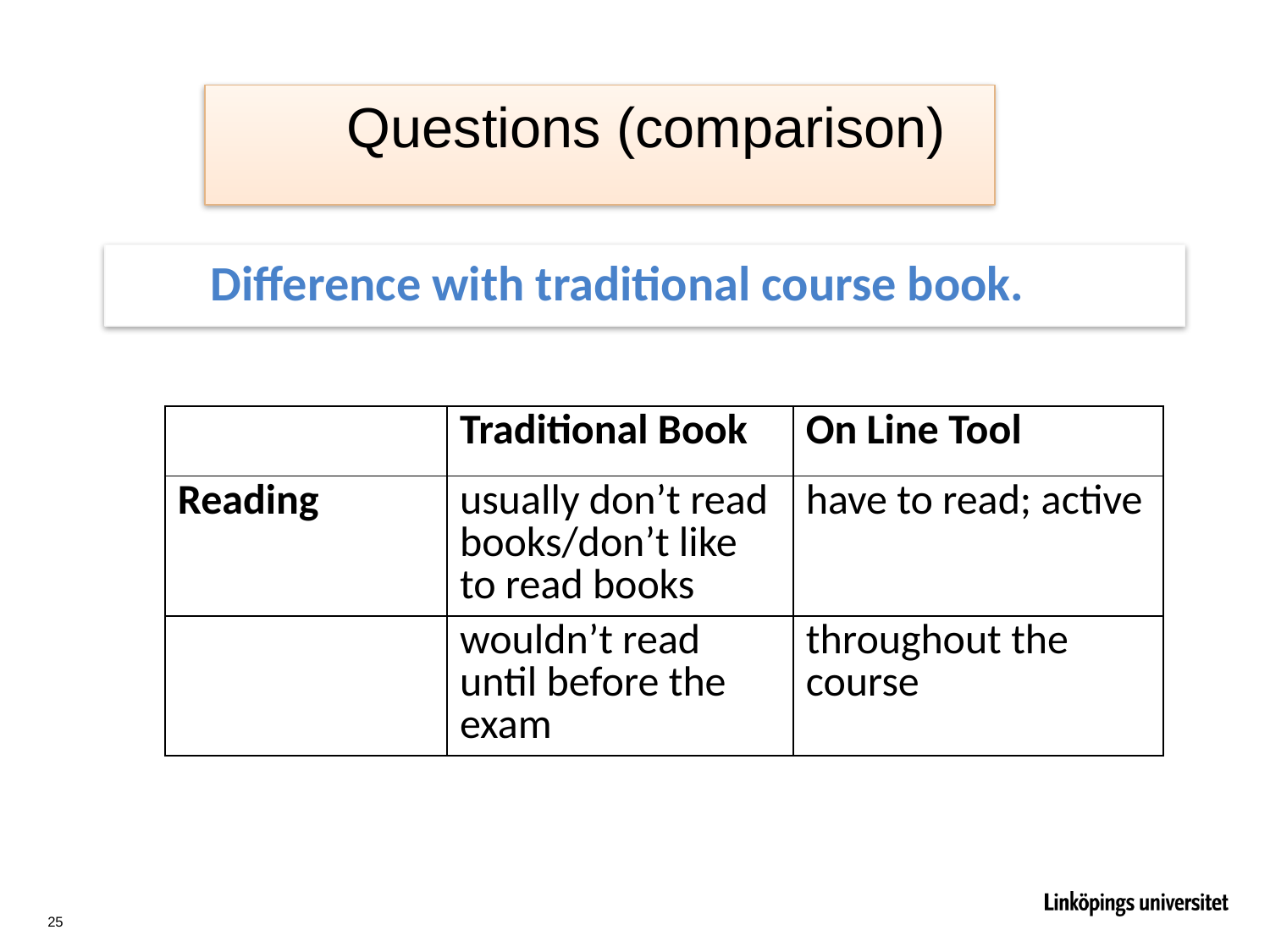

Questions (comparison)
Difference with traditional course book.
|  | Traditional Book | On Line Tool |
| --- | --- | --- |
| Reading | usually don’t read books/don’t like to read books | have to read; active |
|  | wouldn’t read until before the exam | throughout the course |
25